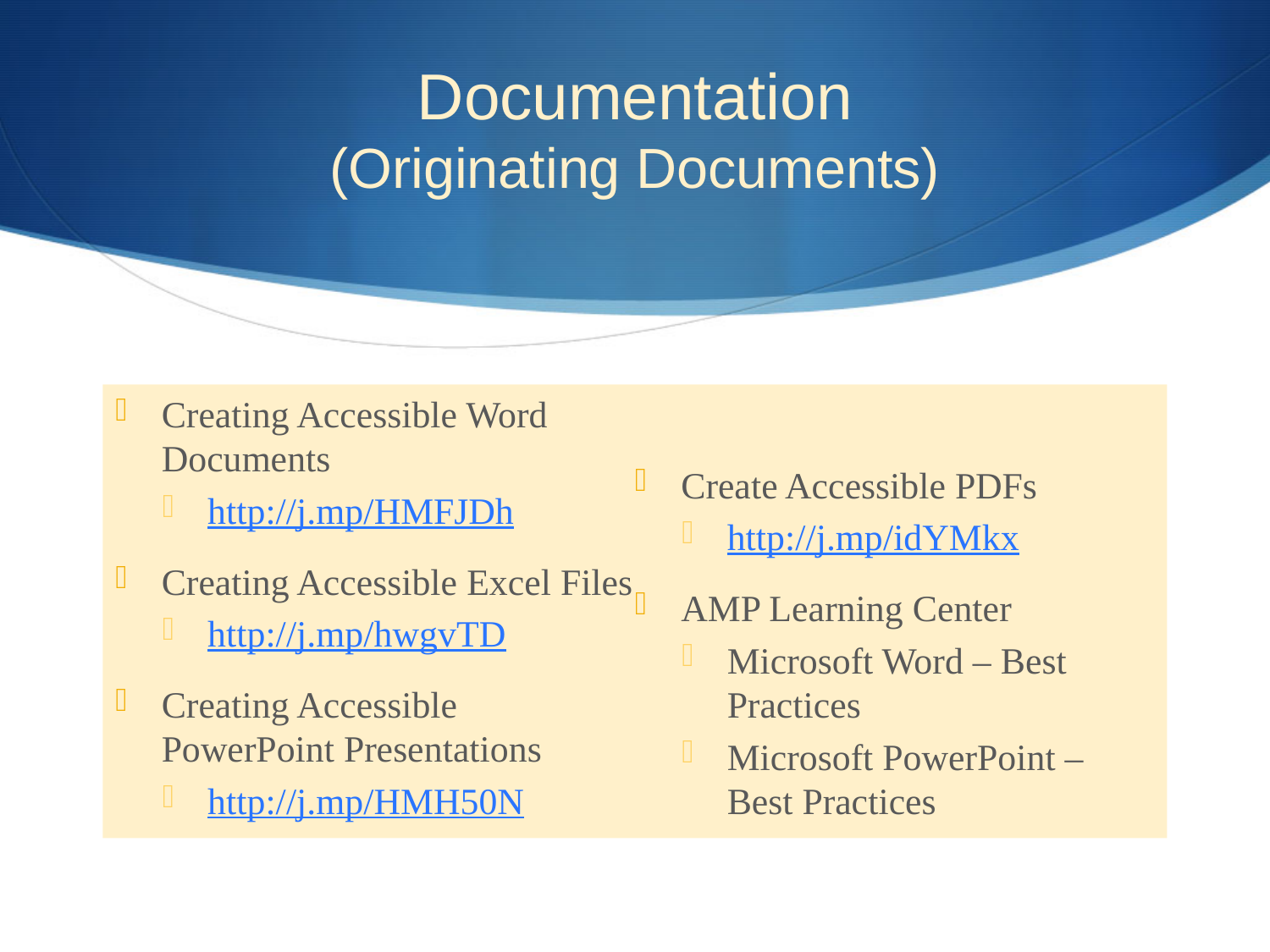

# Documentation (Originating Documents)
Creating Accessible Word Documents
http://j.mp/HMFJDh
Creating Accessible Excel Files
http://j.mp/hwgvTD
Creating Accessible PowerPoint Presentations
http://j.mp/HMH50N

Create Accessible PDFs
http://j.mp/idYMkx
AMP Learning Center
Microsoft Word – Best Practices
Microsoft PowerPoint – Best Practices